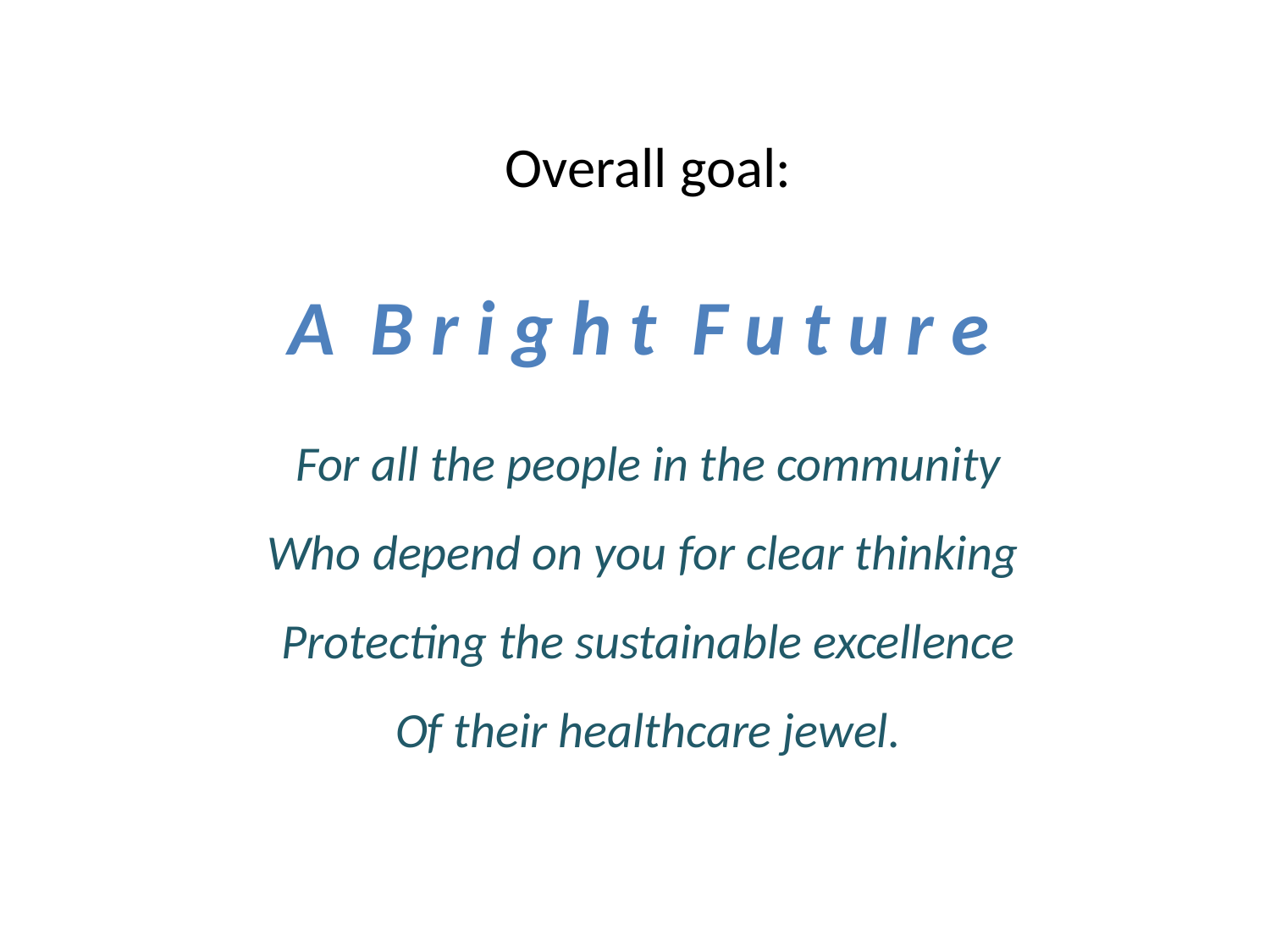

Overall goal:
A  B r i g h t  F u t u r e
For all the people in the community
Who depend on you for clear thinking
Protecting the sustainable excellence
Of their healthcare jewel.